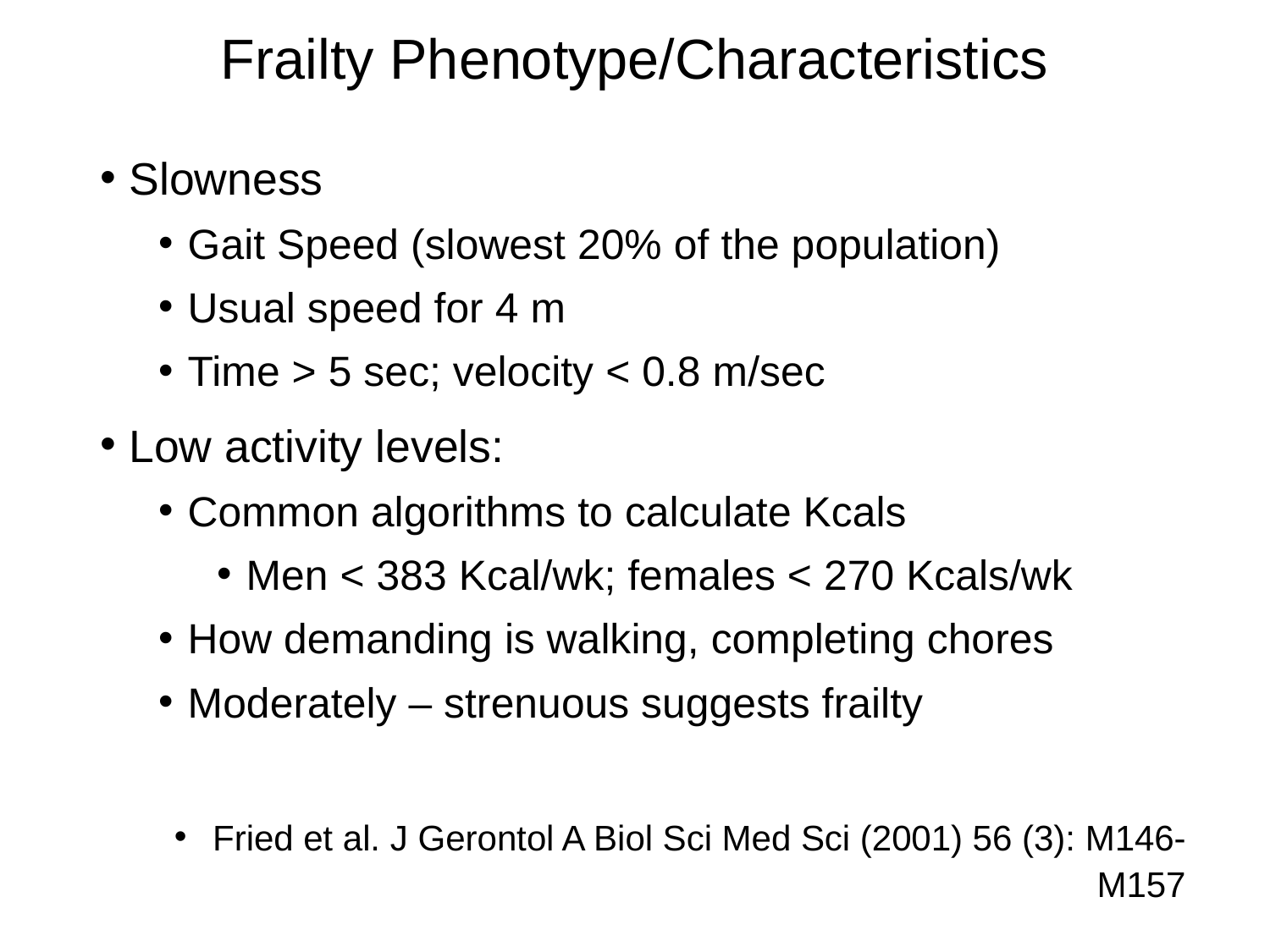

# Frailty Phenotype/Characteristics
Slowness
Gait Speed (slowest 20% of the population)
Usual speed for 4 m
Time > 5 sec; velocity < 0.8 m/sec
Low activity levels:
Common algorithms to calculate Kcals
Men < 383 Kcal/wk; females < 270 Kcals/wk
How demanding is walking, completing chores
Moderately – strenuous suggests frailty

Fried et al. J Gerontol A Biol Sci Med Sci (2001) 56 (3): M146-M157